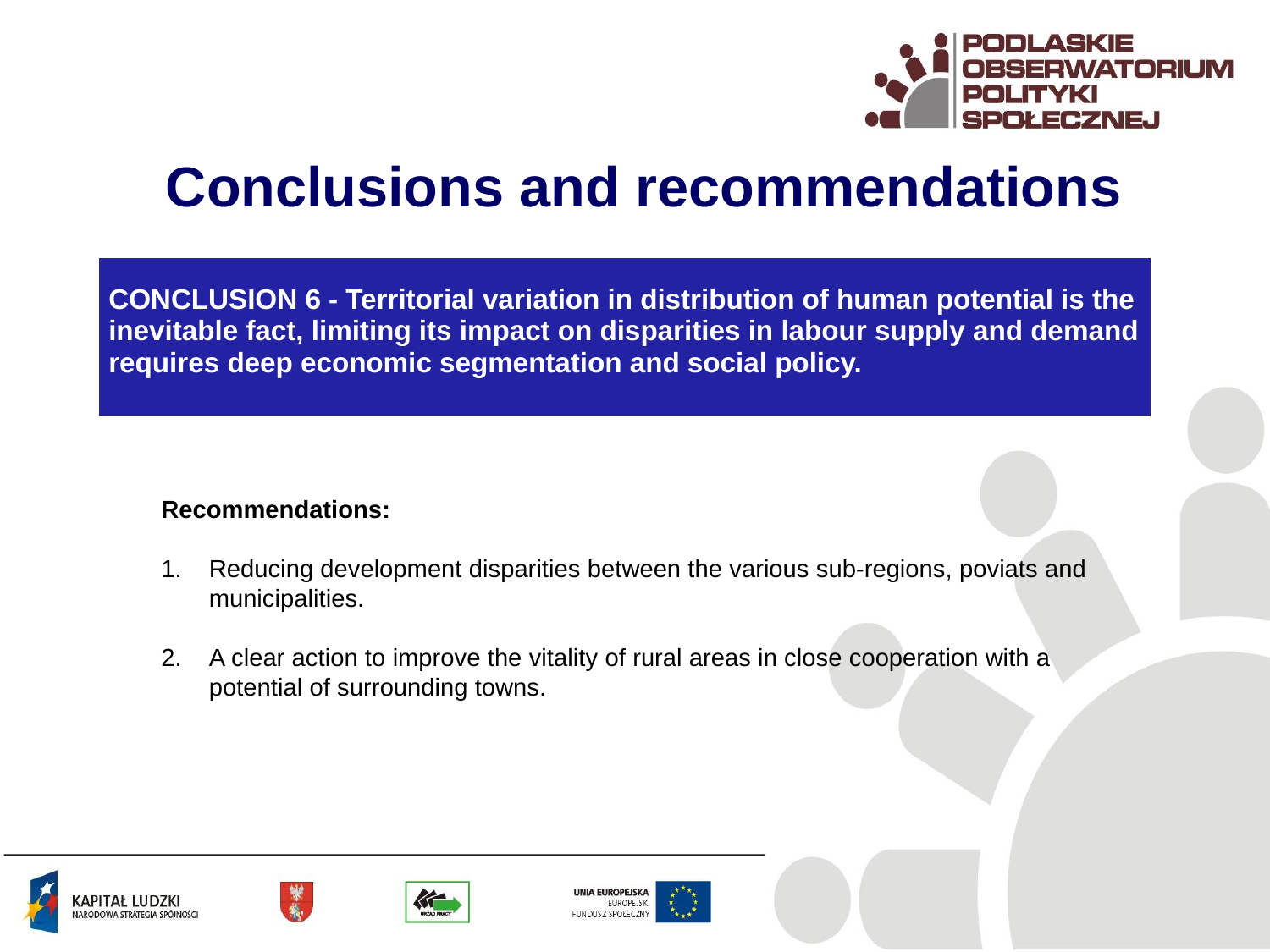

Conclusions and recommendations

| CONCLUSION 6 - Territorial variation in distribution of human potential is the inevitable fact, limiting its impact on disparities in labour supply and demand requires deep economic segmentation and social policy. |
| --- |
Recommendations:

Reducing development disparities between the various sub-regions, poviats and municipalities.

A clear action to improve the vitality of rural areas in close cooperation with a potential of surrounding towns.